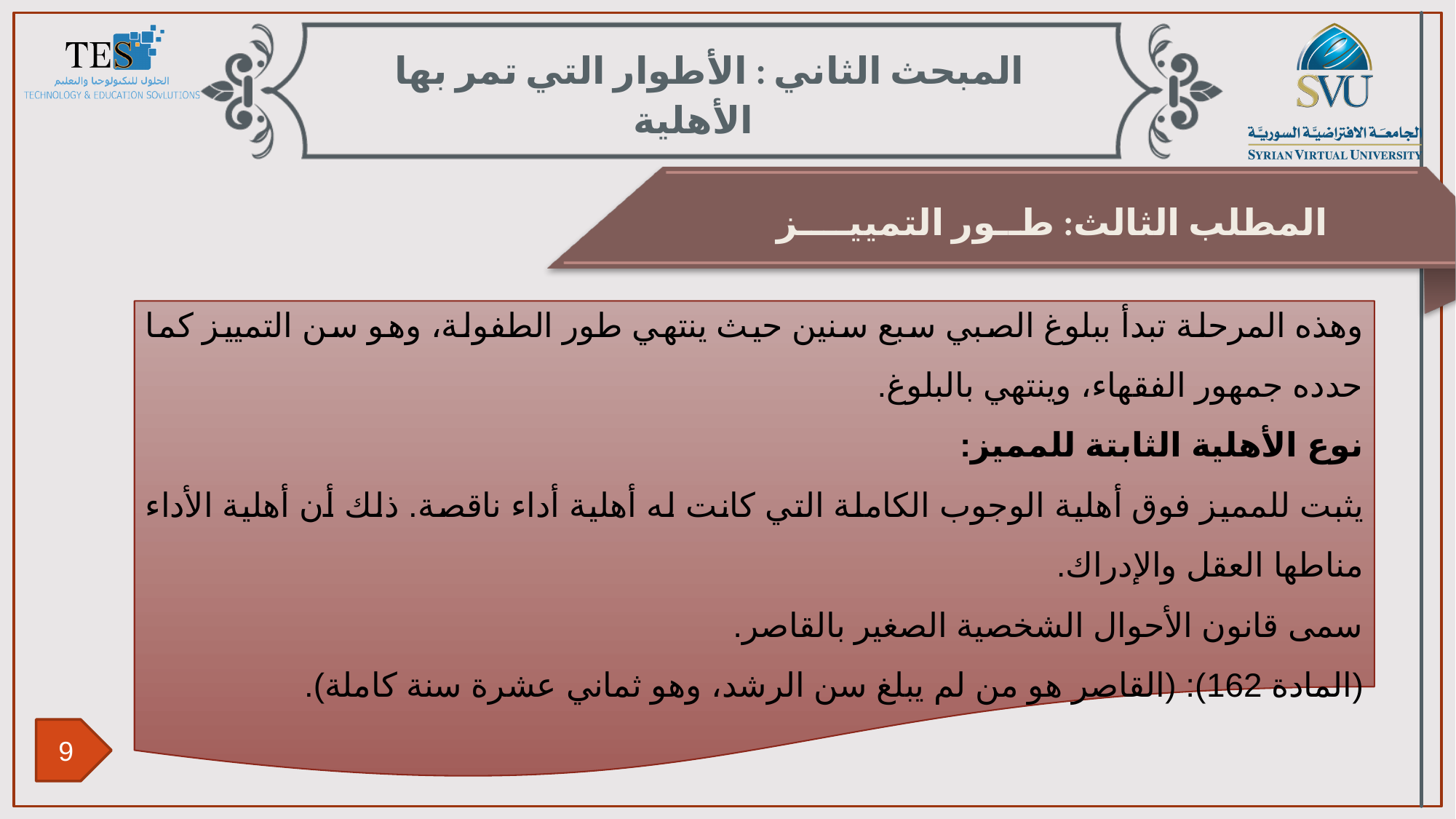

المبحث الثاني : الأطوار التي تمر بها الأهلية
المطلب الثالث: طــور التمييــــز
وهذه المرحلة تبدأ ببلوغ الصبي سبع سنين حيث ينتهي طور الطفولة، وهو سن التمييز كما حدده جمهور الفقهاء، وينتهي بالبلوغ.
نوع الأهلية الثابتة للمميز:
يثبت للمميز فوق أهلية الوجوب الكاملة التي كانت له أهلية أداء ناقصة. ذلك أن أهلية الأداء مناطها العقل والإدراك.
سمى قانون الأحوال الشخصية الصغير بالقاصر.
(المادة 162): (القاصر هو من لم يبلغ سن الرشد، وهو ثماني عشرة سنة كاملة).